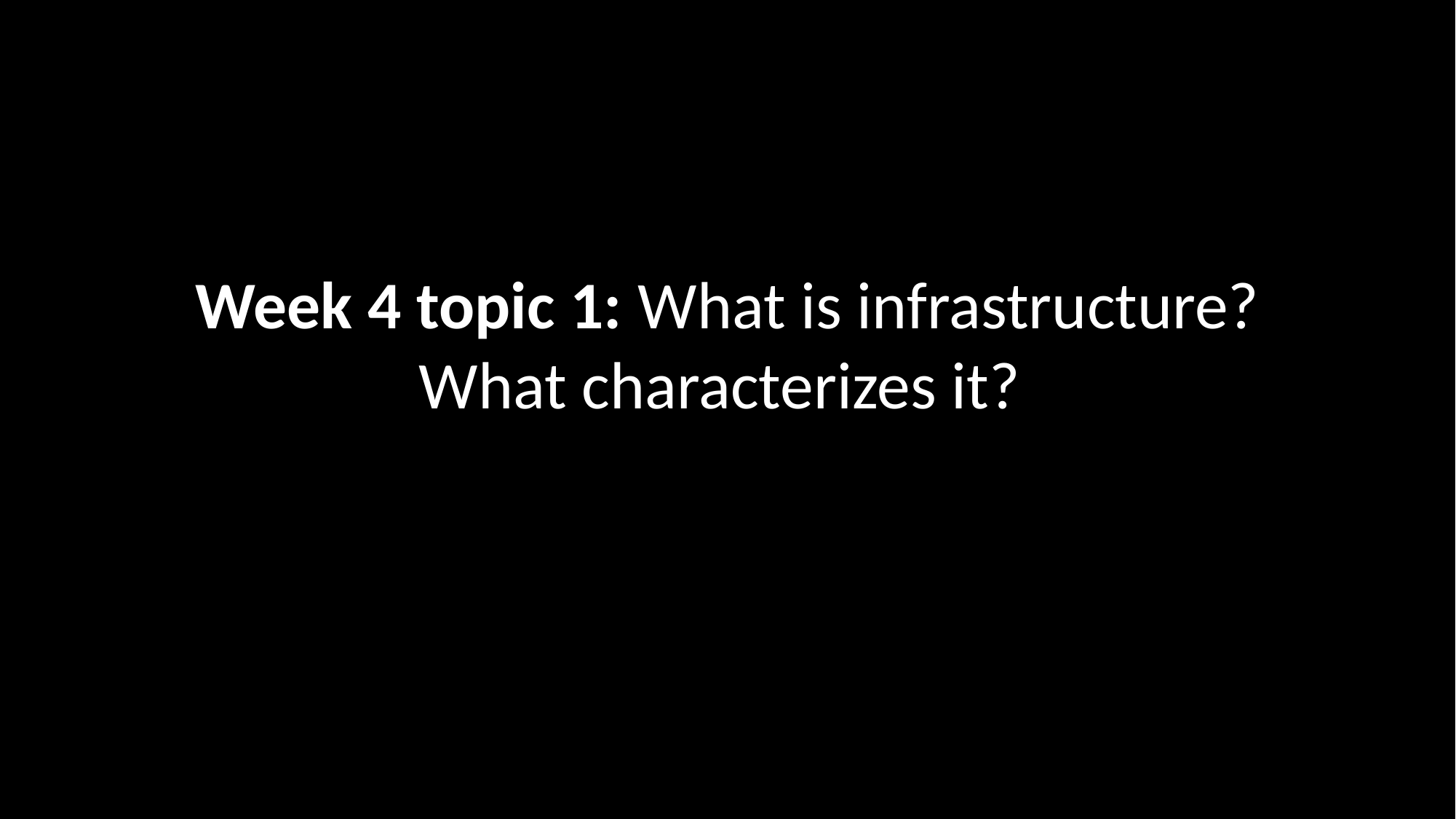

# Week 4 topic 1: What is infrastructure? What characterizes it?